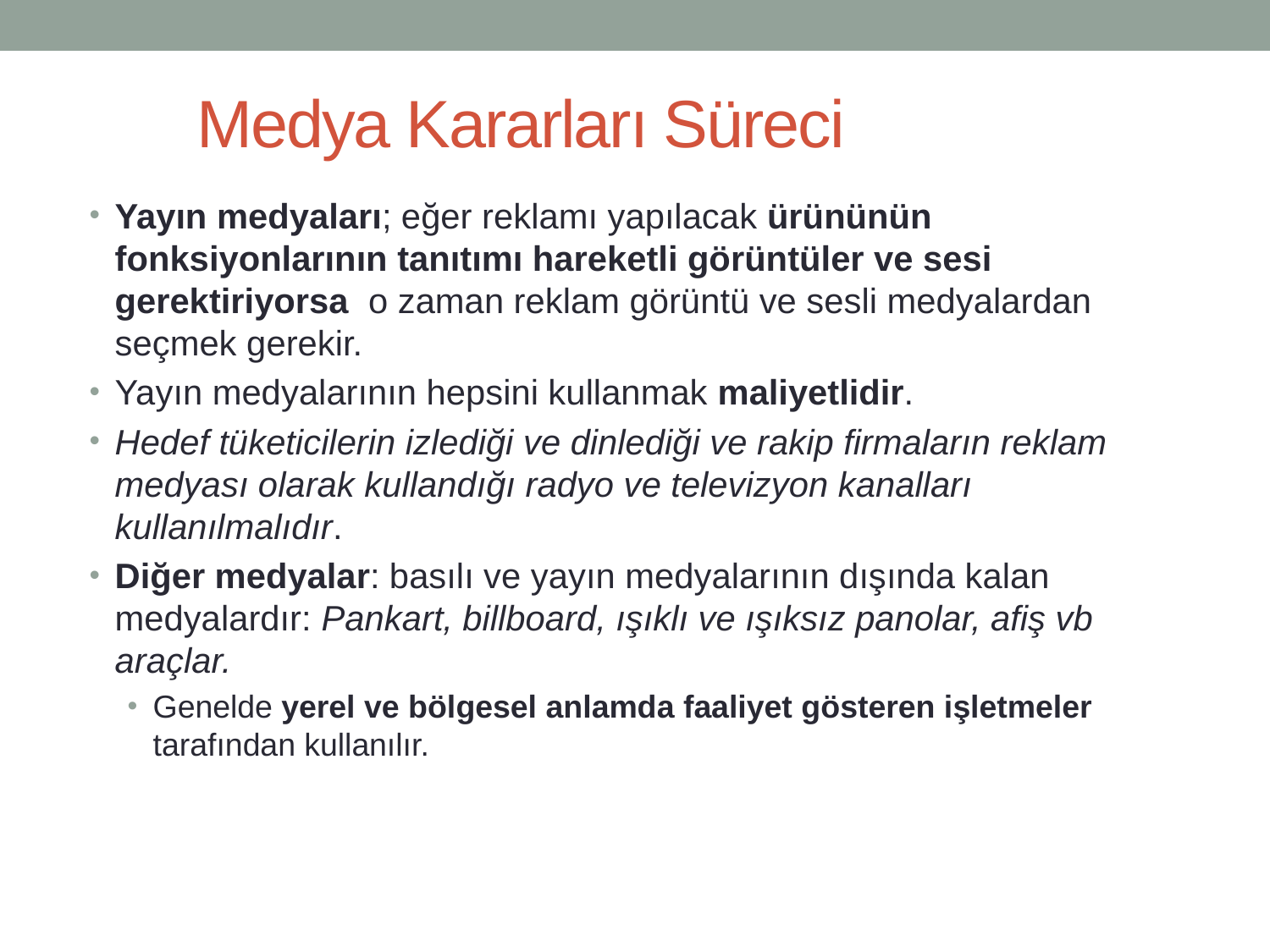

# Medya Kararları Süreci
Yayın medyaları; eğer reklamı yapılacak ürününün fonksiyonlarının tanıtımı hareketli görüntüler ve sesi gerektiriyorsa  o zaman reklam görüntü ve sesli medyalardan seçmek gerekir.
Yayın medyalarının hepsini kullanmak maliyetlidir.
Hedef tüketicilerin izlediği ve dinlediği ve rakip firmaların reklam medyası olarak kullandığı radyo ve televizyon kanalları kullanılmalıdır.
Diğer medyalar: basılı ve yayın medyalarının dışında kalan medyalardır: Pankart, billboard, ışıklı ve ışıksız panolar, afiş vb araçlar.
Genelde yerel ve bölgesel anlamda faaliyet gösteren işletmeler tarafından kullanılır.